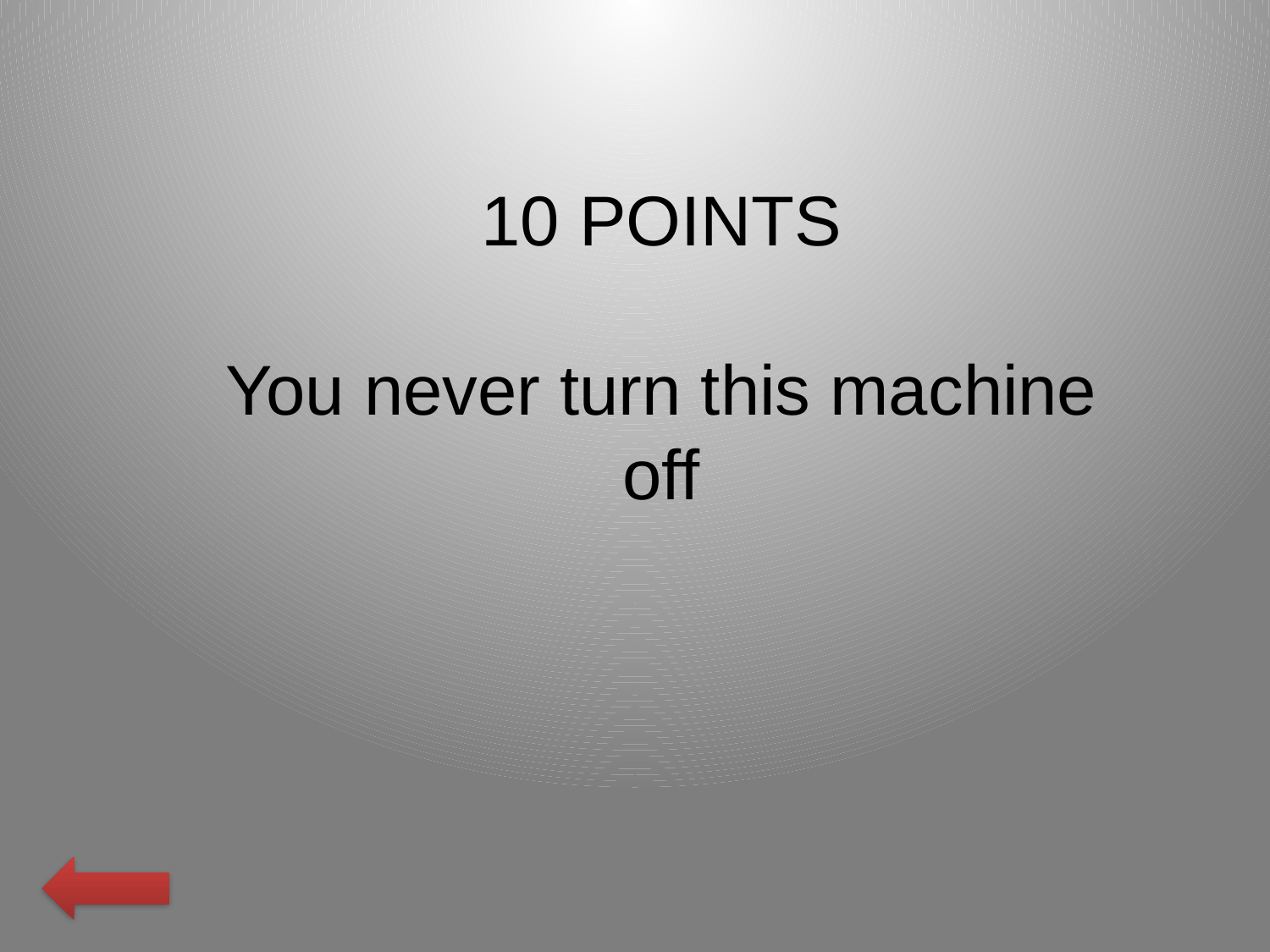

10 POINTS

You never turn this machine off